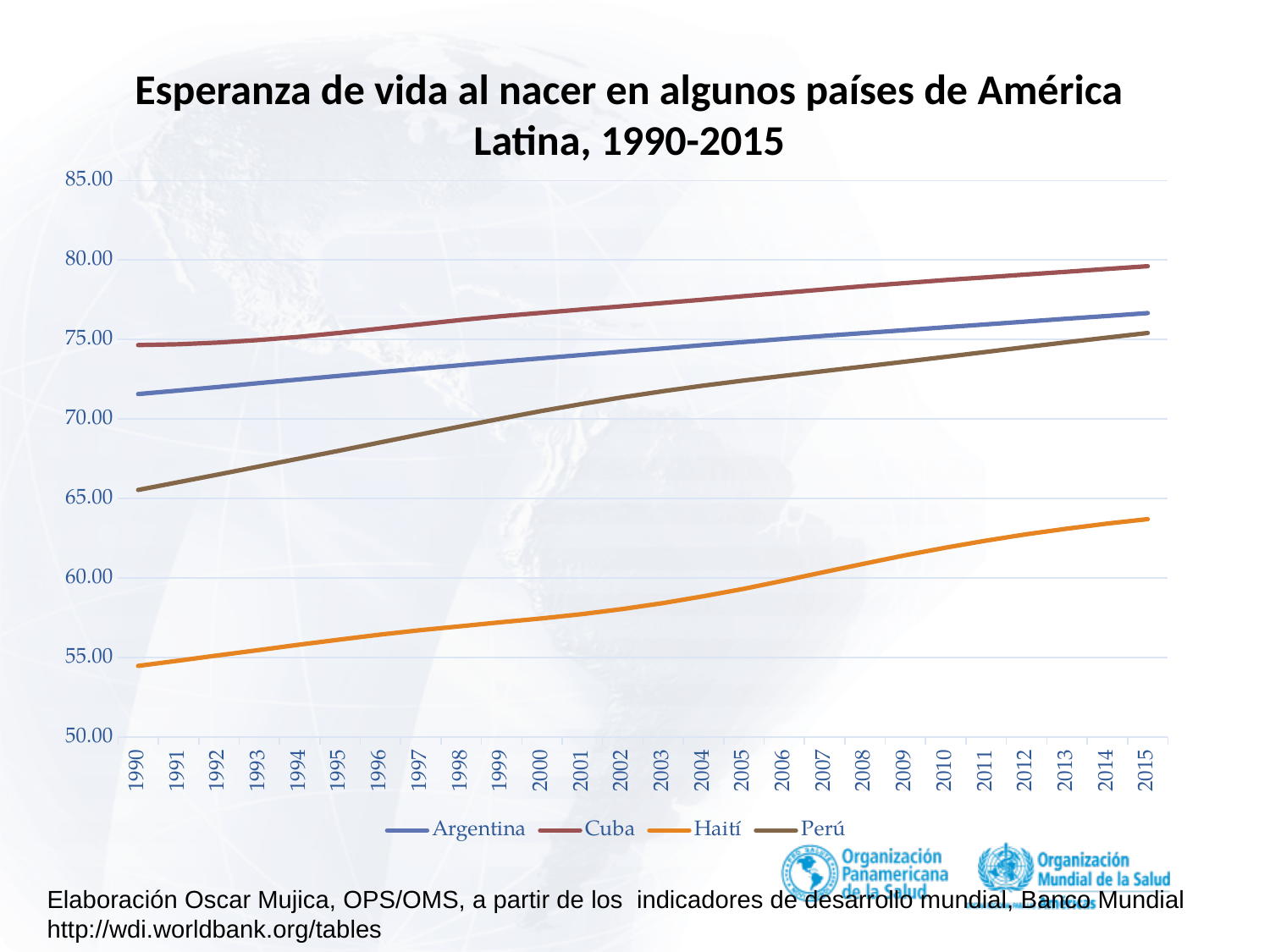

Esperanza de vida al nacer en algunos países de América Latina, 1990-2015

### Chart

| Category | Argentina | Cuba | Haití | Perú |
|---|---|---|---|---|
| 1990 | 71.57 | 74.65 | 54.47 | 65.54 |
| 1991 | 71.79 | 74.7 | 54.8 | 66.03 |
| 1992 | 72.02 | 74.81 | 55.14 | 66.52 |
| 1993 | 72.26 | 74.97 | 55.47 | 67.02 |
| 1994 | 72.49 | 75.17 | 55.81 | 67.52 |
| 1995 | 72.72 | 75.42 | 56.13 | 68.02 |
| 1996 | 72.95 | 75.69 | 56.44 | 68.53 |
| 1997 | 73.17 | 75.96 | 56.72 | 69.04 |
| 1998 | 73.39 | 76.23 | 56.97 | 69.54 |
| 1999 | 73.61 | 76.47 | 57.22 | 70.03 |
| 2000 | 73.82 | 76.68 | 57.46 | 70.51 |
| 2001 | 74.03 | 76.89 | 57.73 | 70.95 |
| 2002 | 74.24 | 77.09 | 58.05 | 71.37 |
| 2003 | 74.44 | 77.3 | 58.42 | 71.75 |
| 2004 | 74.65 | 77.51 | 58.85 | 72.1 |
| 2005 | 74.84 | 77.73 | 59.32 | 72.42 |
| 2006 | 75.04 | 77.94 | 59.84 | 72.72 |
| 2007 | 75.23 | 78.15 | 60.38 | 73.02 |
| 2008 | 75.41 | 78.36 | 60.91 | 73.31 |
| 2009 | 75.59 | 78.55 | 61.43 | 73.61 |
| 2010 | 75.77 | 78.74 | 61.91 | 73.91 |
| 2011 | 75.95 | 78.91 | 62.35 | 74.22 |
| 2012 | 76.13 | 79.09 | 62.75 | 74.53 |
| 2013 | 76.31 | 79.26 | 63.1 | 74.83 |
| 2014 | 76.48 | 79.44 | 63.42 | 75.12 |
| 2015 | 76.66 | 79.61 | 63.7 | 75.41 |
Elaboración Oscar Mujica, OPS/OMS, a partir de los  indicadores de desarrollo mundial, Banco Mundial
http://wdi.worldbank.org/tables